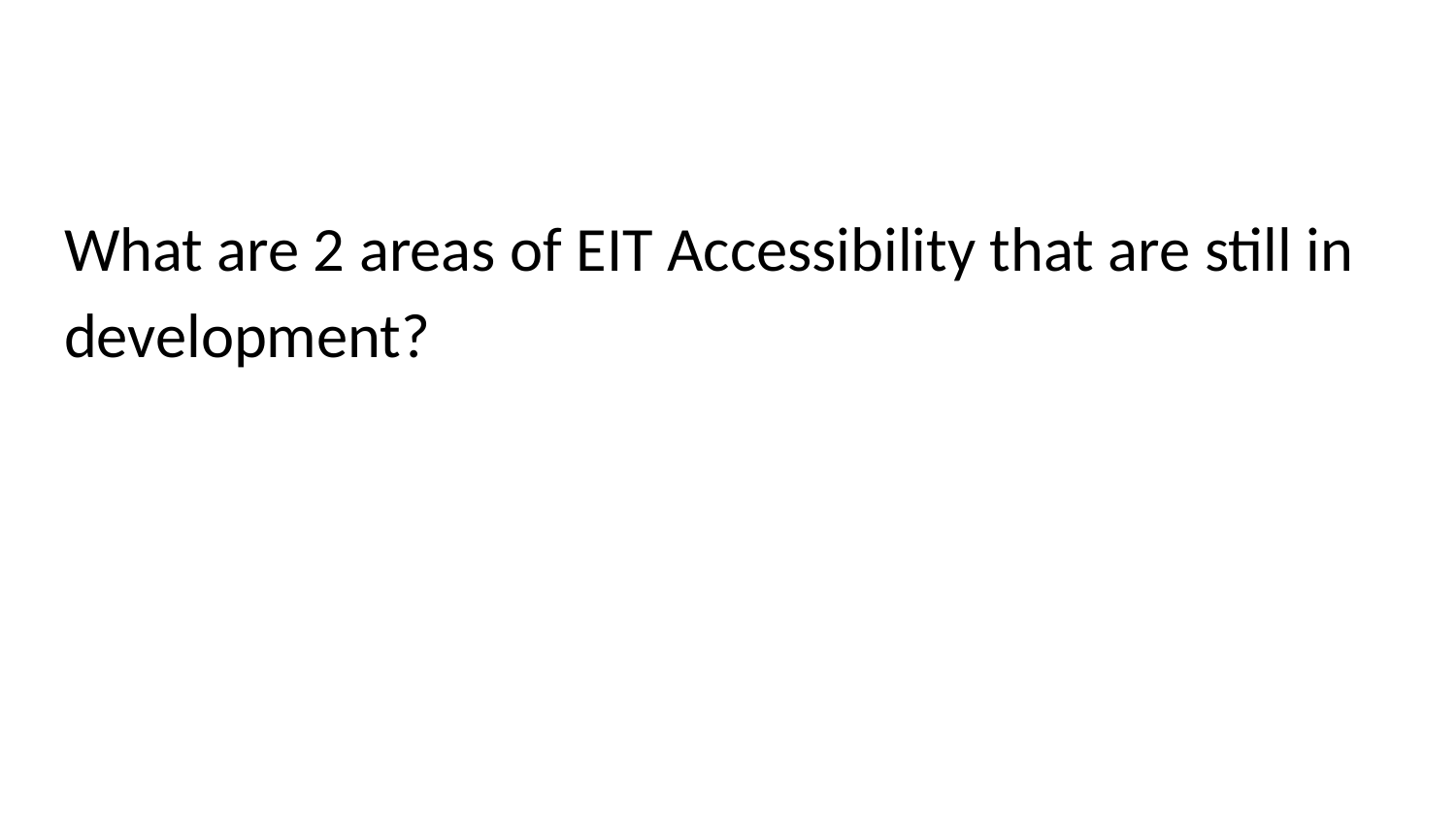

# 2 areas in development
What are 2 areas of EIT Accessibility that are still in development?